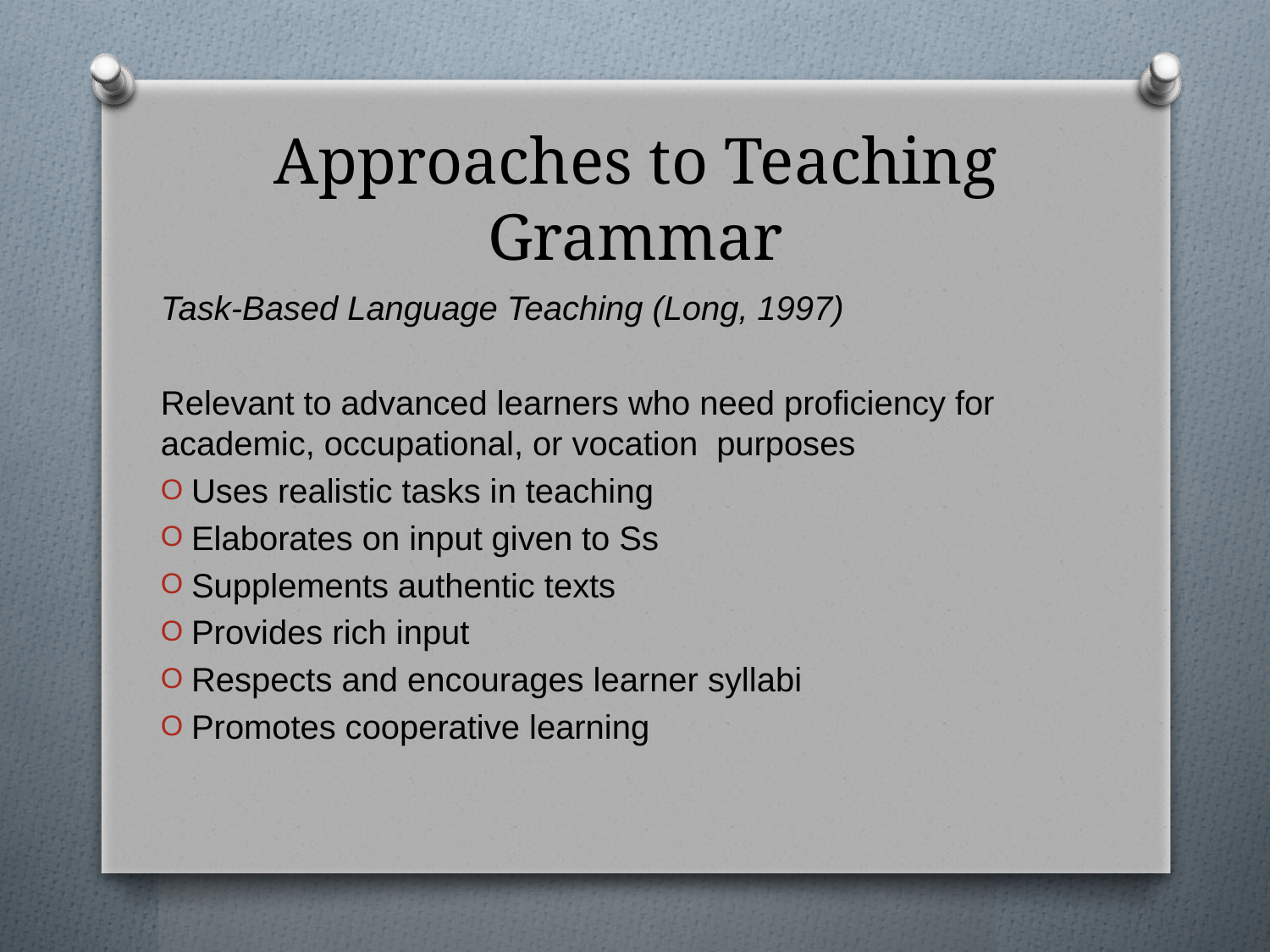

# Approaches to Teaching Grammar

Task-Based Language Teaching (Long, 1997)

Relevant to advanced learners who need proficiency for academic, occupational, or vocation  purposes
Uses realistic tasks in teaching
Elaborates on input given to Ss
Supplements authentic texts
Provides rich input
Respects and encourages learner syllabi
Promotes cooperative learning